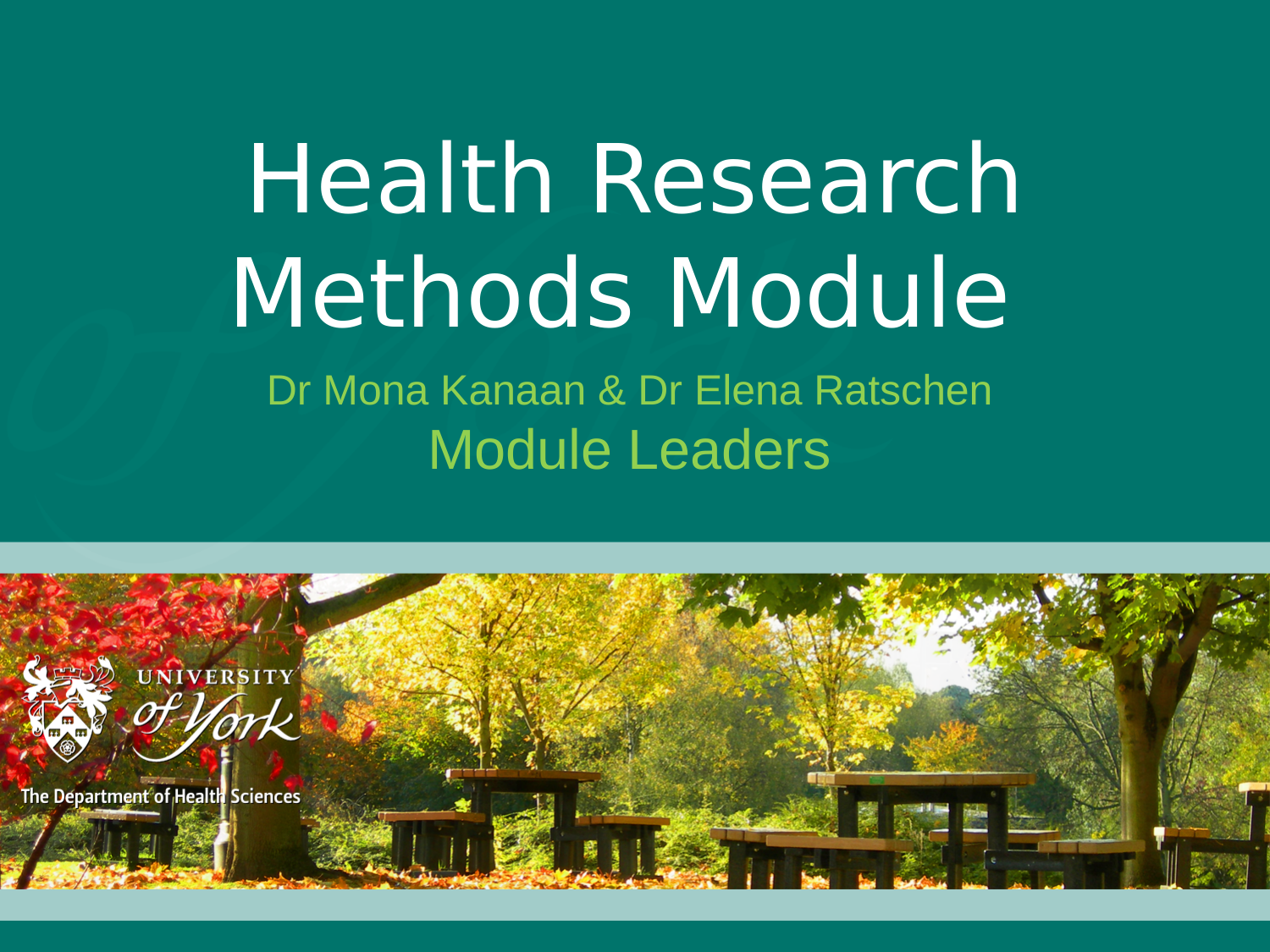

# Health Research Methods Module
Dr Mona Kanaan & Dr Elena Ratschen
Module Leaders